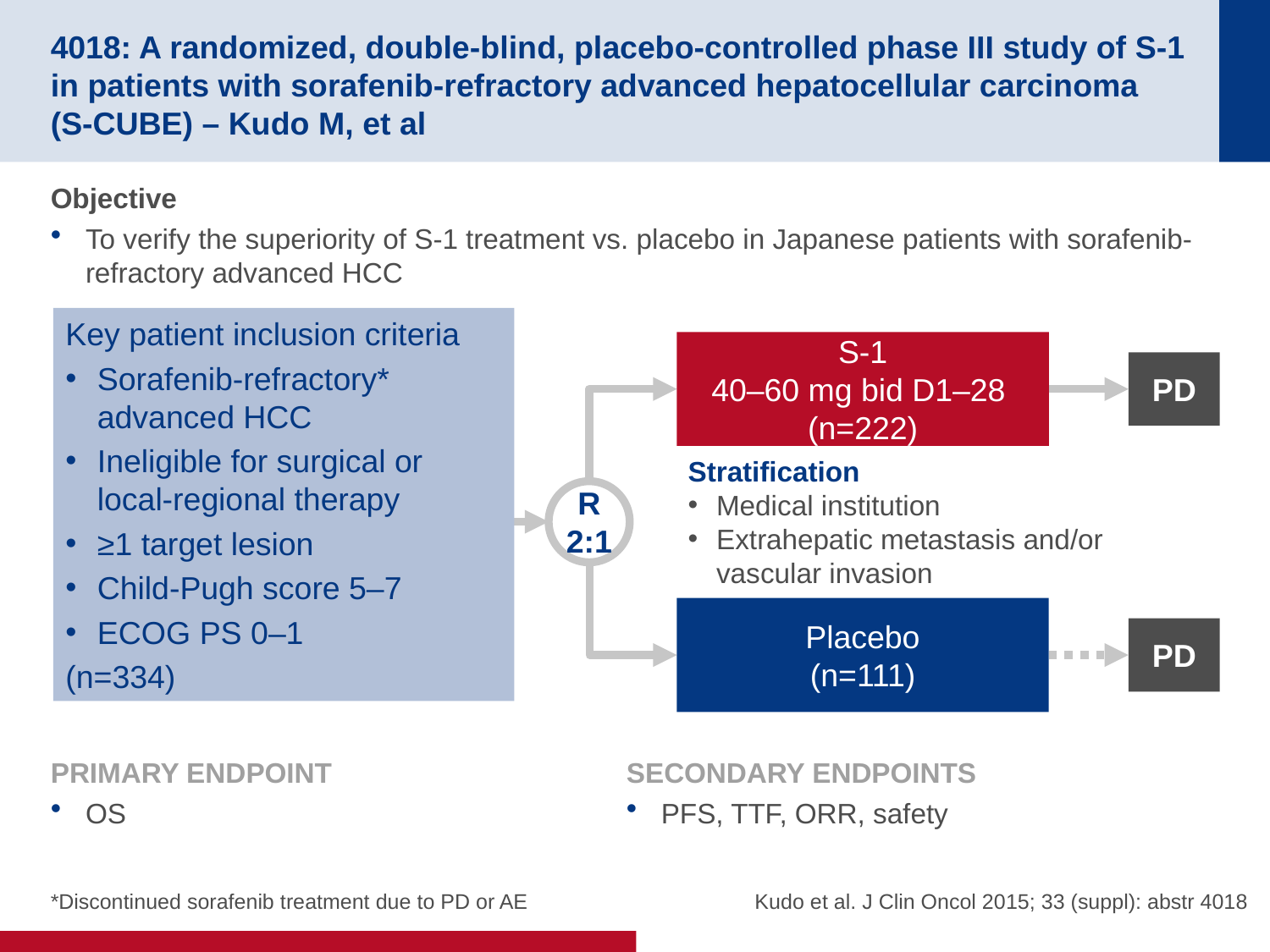

# 4018: A randomized, double-blind, placebo-controlled phase III study of S-1 in patients with sorafenib-refractory advanced hepatocellular carcinoma (S-CUBE) – Kudo M, et al
Objective
To verify the superiority of S-1 treatment vs. placebo in Japanese patients with sorafenib-refractory advanced HCC
Key patient inclusion criteria
Sorafenib-refractory* advanced HCC
Ineligible for surgical or local-regional therapy
≥1 target lesion
Child-Pugh score 5–7
ECOG PS 0–1
(n=334)
S-1
40–60 mg bid D1–28
(n=222)
PD
Stratification
Medical institution
Extrahepatic metastasis and/or vascular invasion
R
2:1
Placebo
(n=111)
PD
PRIMARY ENDPOINT
OS
SECONDARY ENDPOINTS
PFS, TTF, ORR, safety
*Discontinued sorafenib treatment due to PD or AE
Kudo et al. J Clin Oncol 2015; 33 (suppl): abstr 4018